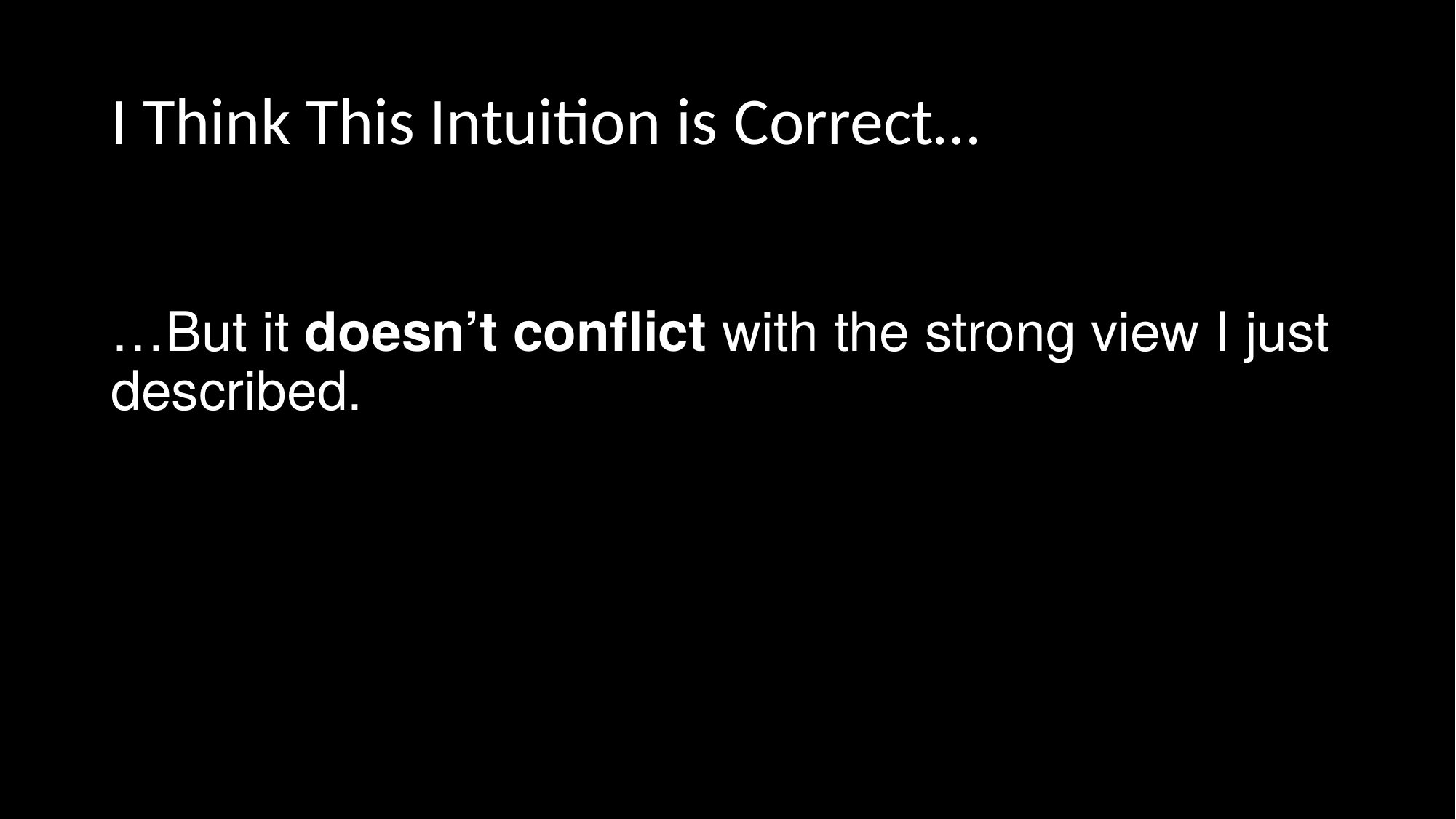

# I Think This Intuition is Correct…

…But it doesn’t conflict with the strong view I just described.